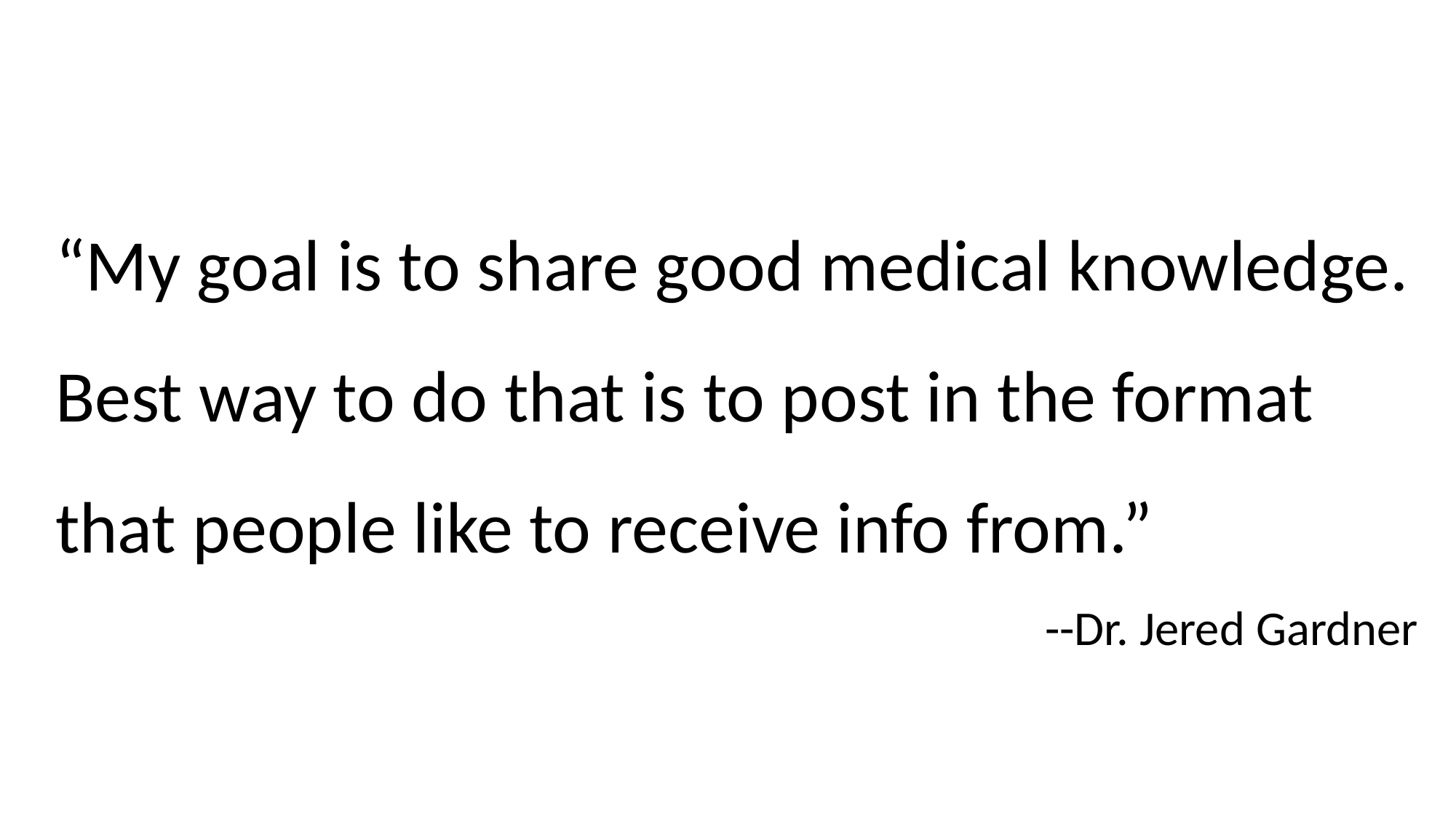

“My goal is to share good medical knowledge. Best way to do that is to post in the format that people like to receive info from.”
--Dr. Jered Gardner